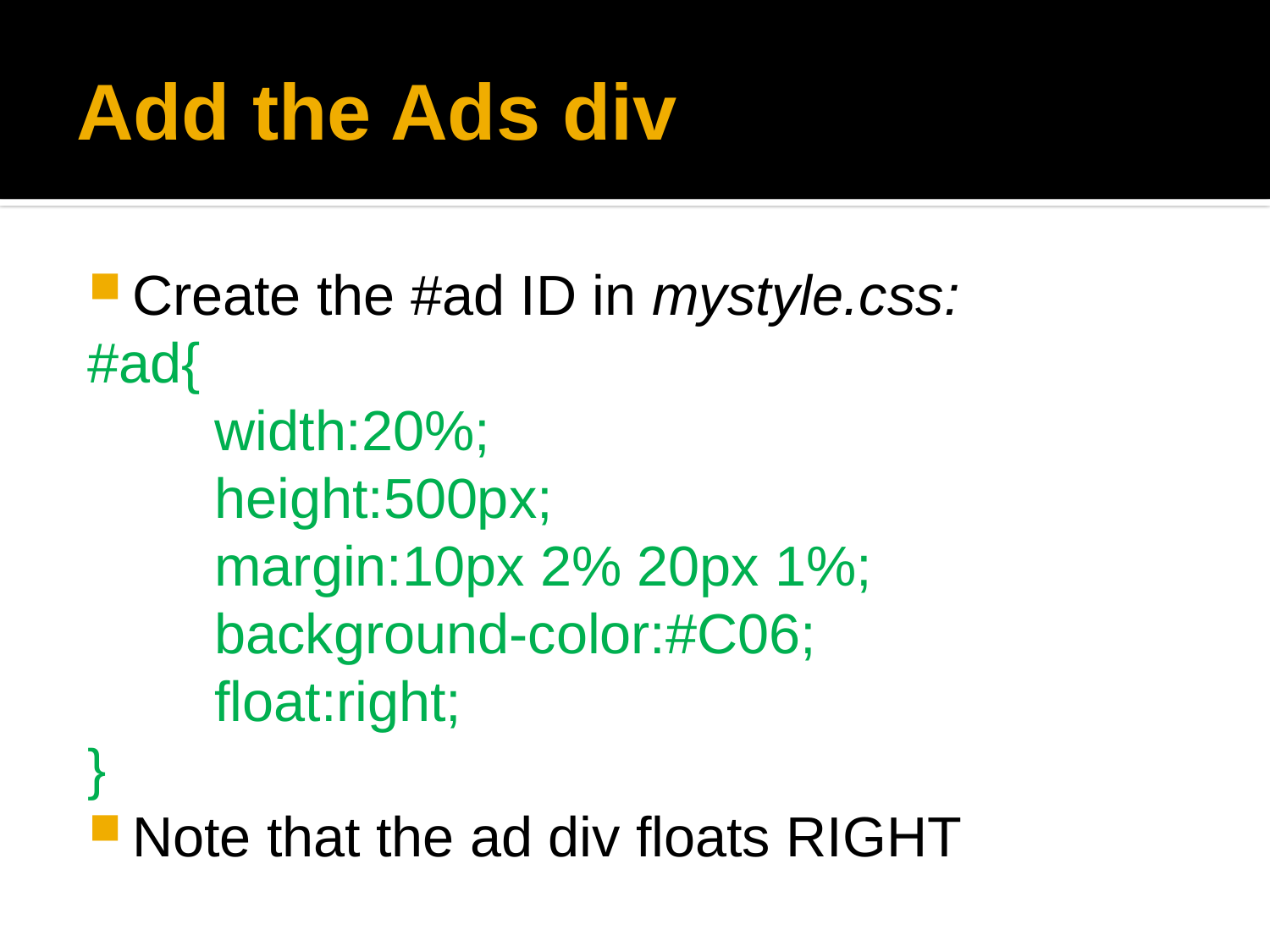

# Add the Ads div
Create the #ad ID in mystyle.css:
#ad{
	width:20%;
	height:500px;
	margin:10px 2% 20px 1%;
	background-color:#C06;
	float:right;
}
Note that the ad div floats RIGHT